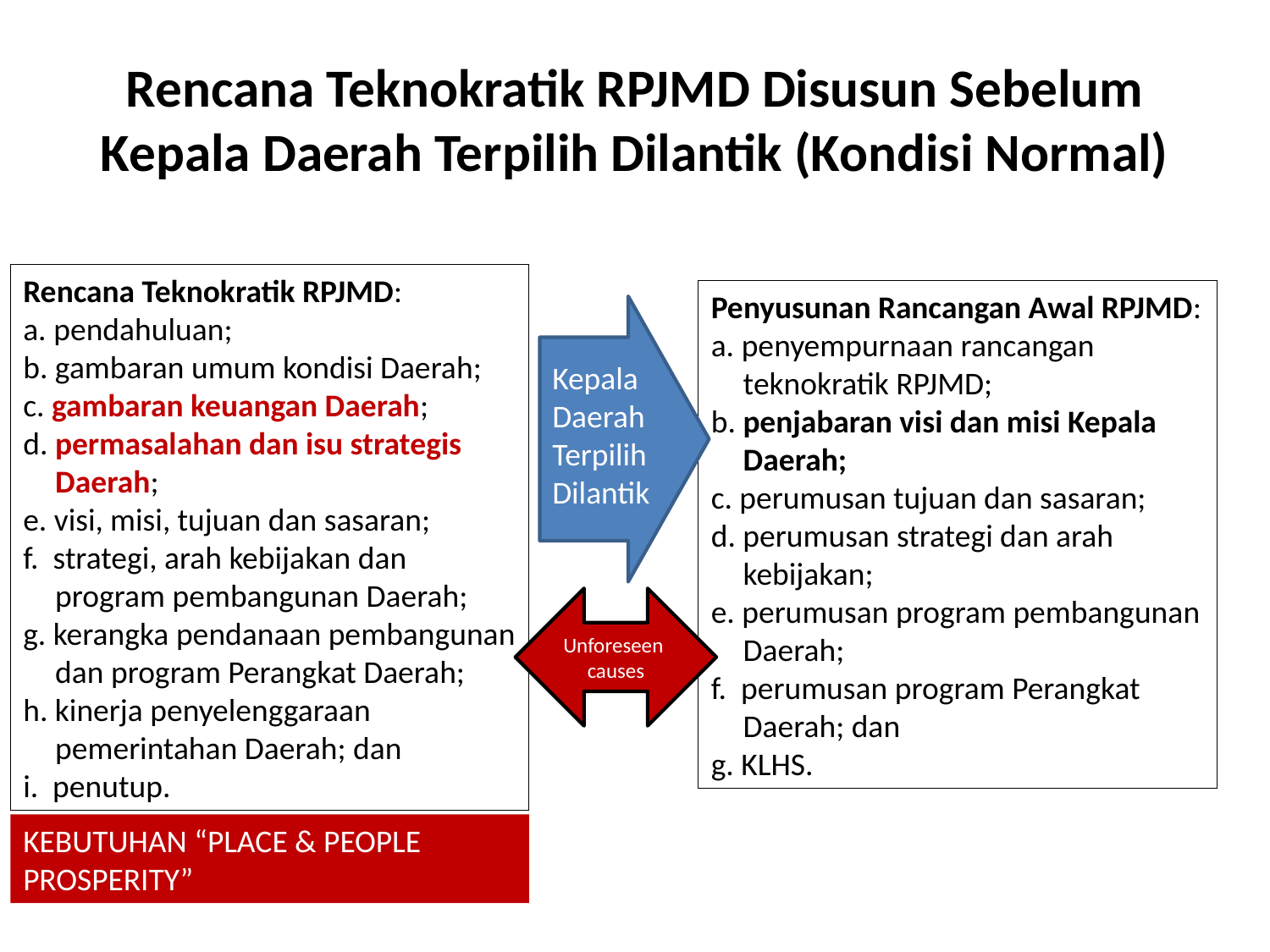

# Rencana Teknokratik RPJMD Disusun Sebelum Kepala Daerah Terpilih Dilantik (Kondisi Normal)
Rencana Teknokratik RPJMD:
a. pendahuluan;
b. gambaran umum kondisi Daerah;
c. gambaran keuangan Daerah;
d. permasalahan dan isu strategis Daerah;
e. visi, misi, tujuan dan sasaran;
f.  strategi, arah kebijakan dan program pembangunan Daerah;
g. kerangka pendanaan pembangunan dan program Perangkat Daerah;
h. kinerja penyelenggaraan pemerintahan Daerah; dan
i.  penutup.
Penyusunan Rancangan Awal RPJMD:
a. penyempurnaan rancangan teknokratik RPJMD;
b. penjabaran visi dan misi Kepala Daerah;
c. perumusan tujuan dan sasaran;
d. perumusan strategi dan arah kebijakan;
e. perumusan program pembangunan Daerah;
f.  perumusan program Perangkat Daerah; dan
g. KLHS.

Kepala Daerah Terpilih Dilantik
Unforeseen  causes
KEBUTUHAN “PLACE & PEOPLE PROSPERITY”